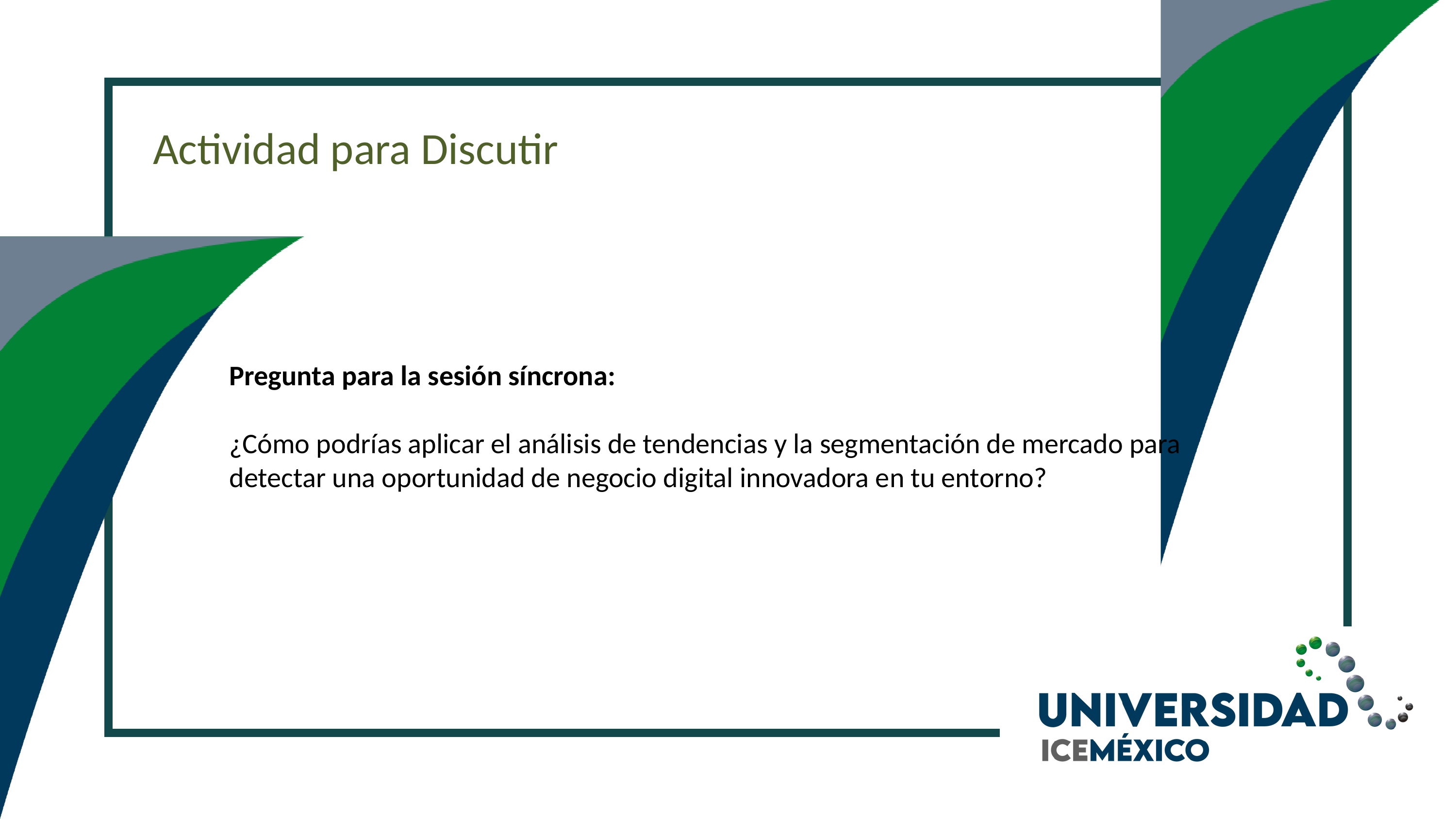

Actividad para Discutir

Pregunta para la sesión síncrona:

¿Cómo podrías aplicar el análisis de tendencias y la segmentación de mercado para detectar una oportunidad de negocio digital innovadora en tu entorno?